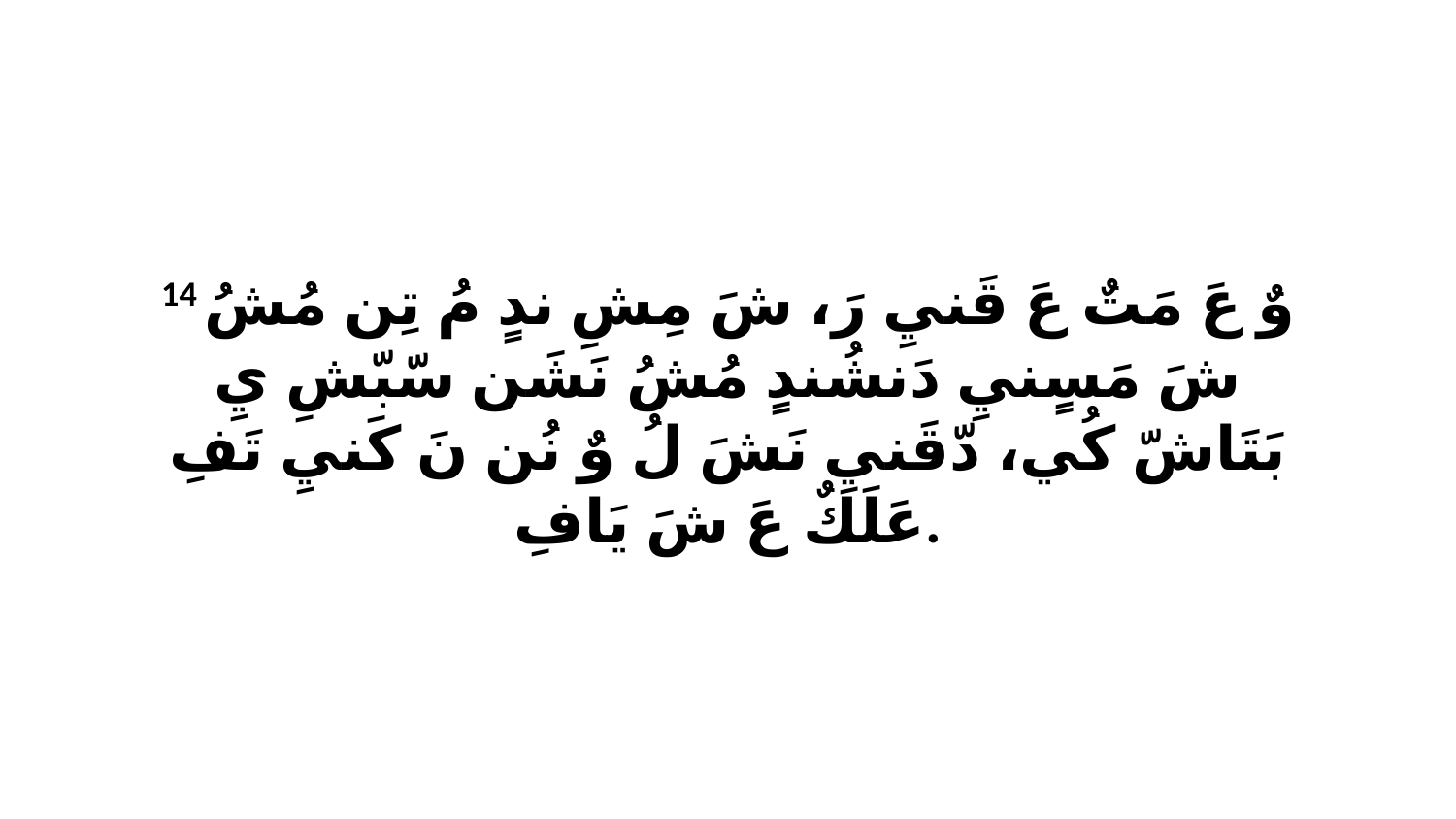

14 وٌ عَ مَتٌ عَ قَنيِ رَ، شَ مِشِ ندٍ مُ تِن مُشُ شَ مَسٍنيِ دَنشُندٍ مُشُ نَشَن سّبّشِ يِ بَتَاشّ كُي، دّقَنيِ نَشَ لُ وٌ نُن نَ كَنيِ تَفِ عَلَكٌ عَ شَ يَافِ.